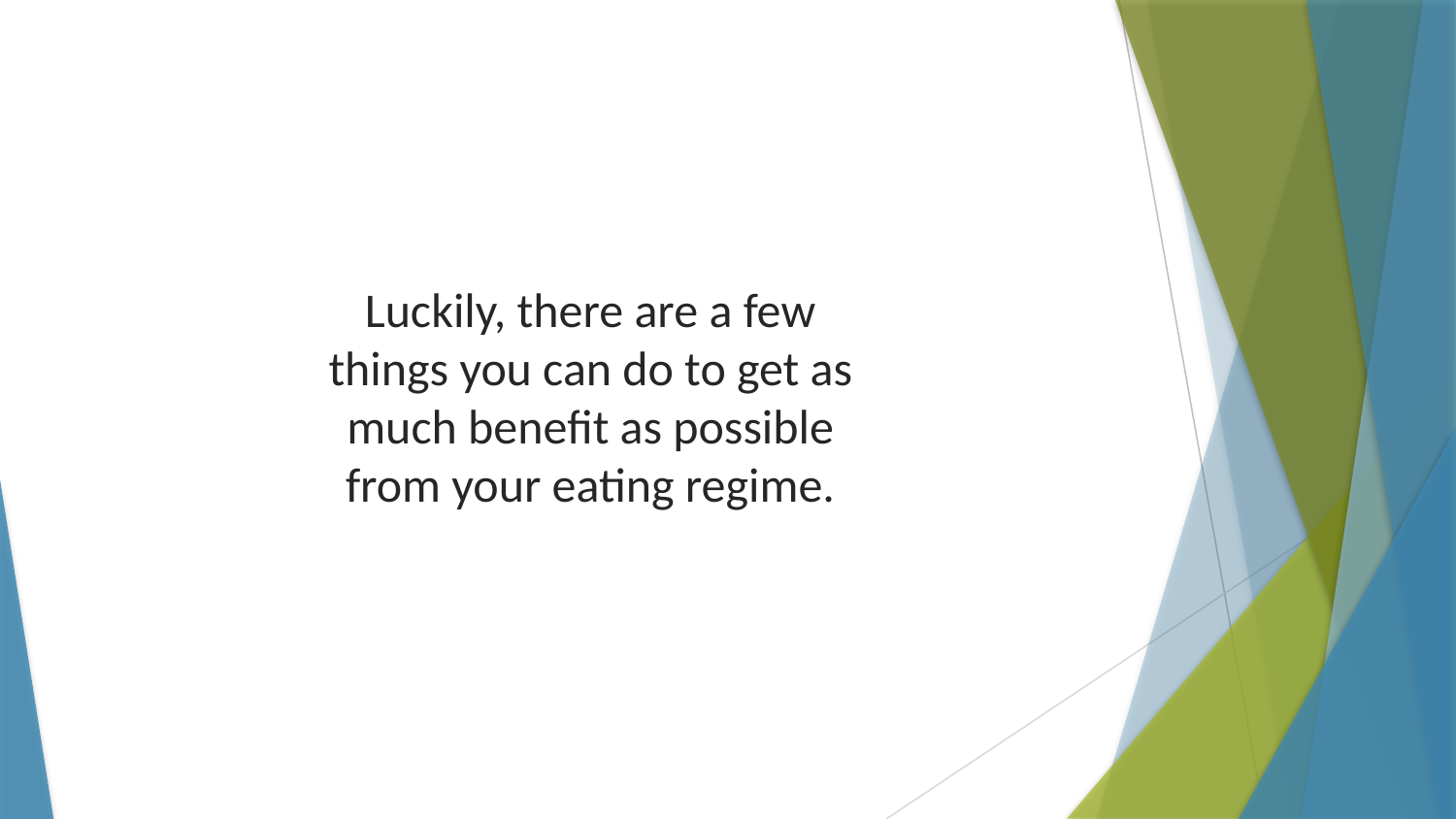

Luckily, there are a few things you can do to get as much benefit as possible from your eating regime.